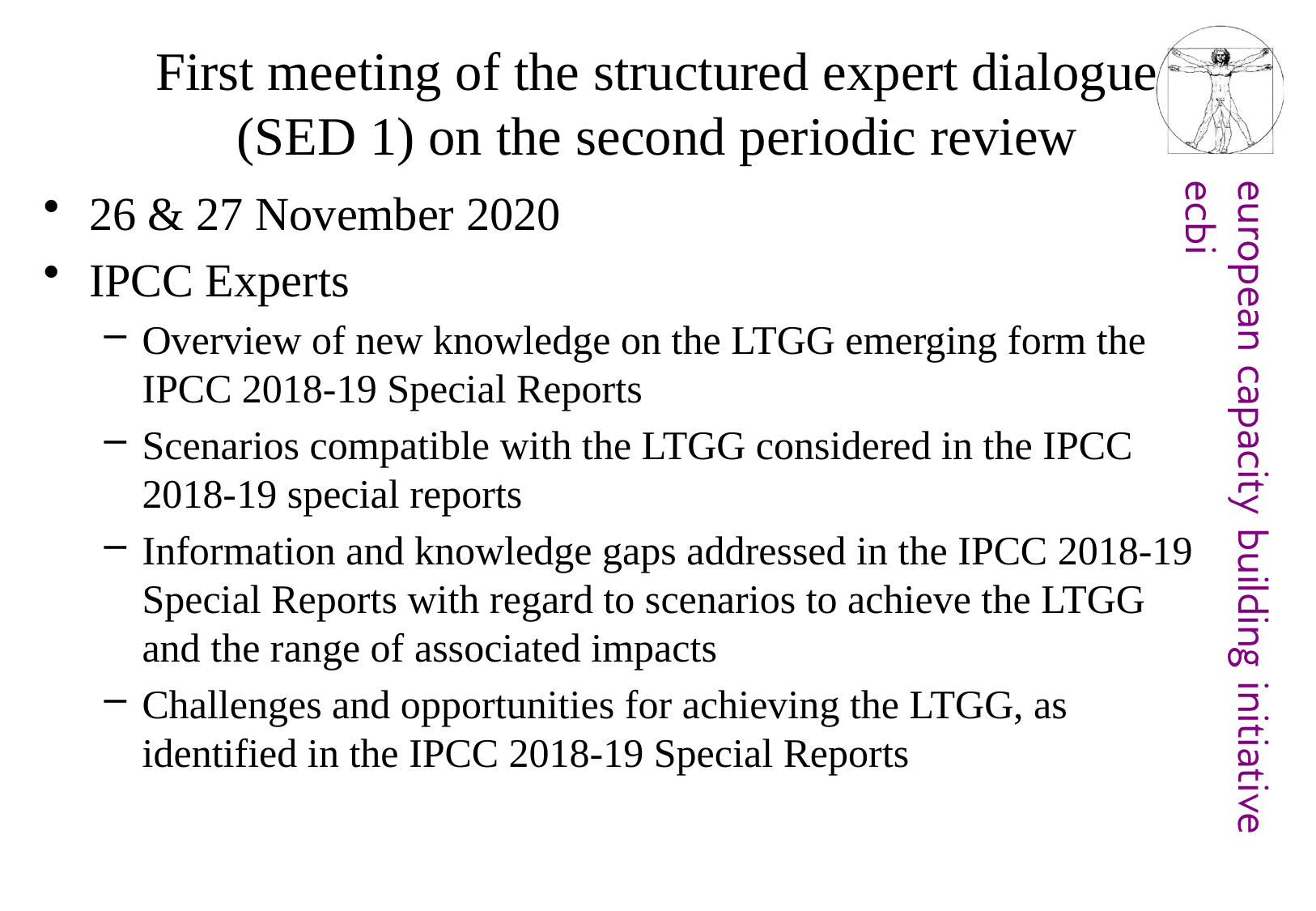

# First meeting of the structured expert dialogue (SED 1) on the second periodic review
26 & 27 November 2020
IPCC Experts
Overview of new knowledge on the LTGG emerging form the IPCC 2018-19 Special Reports
Scenarios compatible with the LTGG considered in the IPCC 2018-19 special reports
Information and knowledge gaps addressed in the IPCC 2018-19 Special Reports with regard to scenarios to achieve the LTGG and the range of associated impacts
Challenges and opportunities for achieving the LTGG, as identified in the IPCC 2018-19 Special Reports